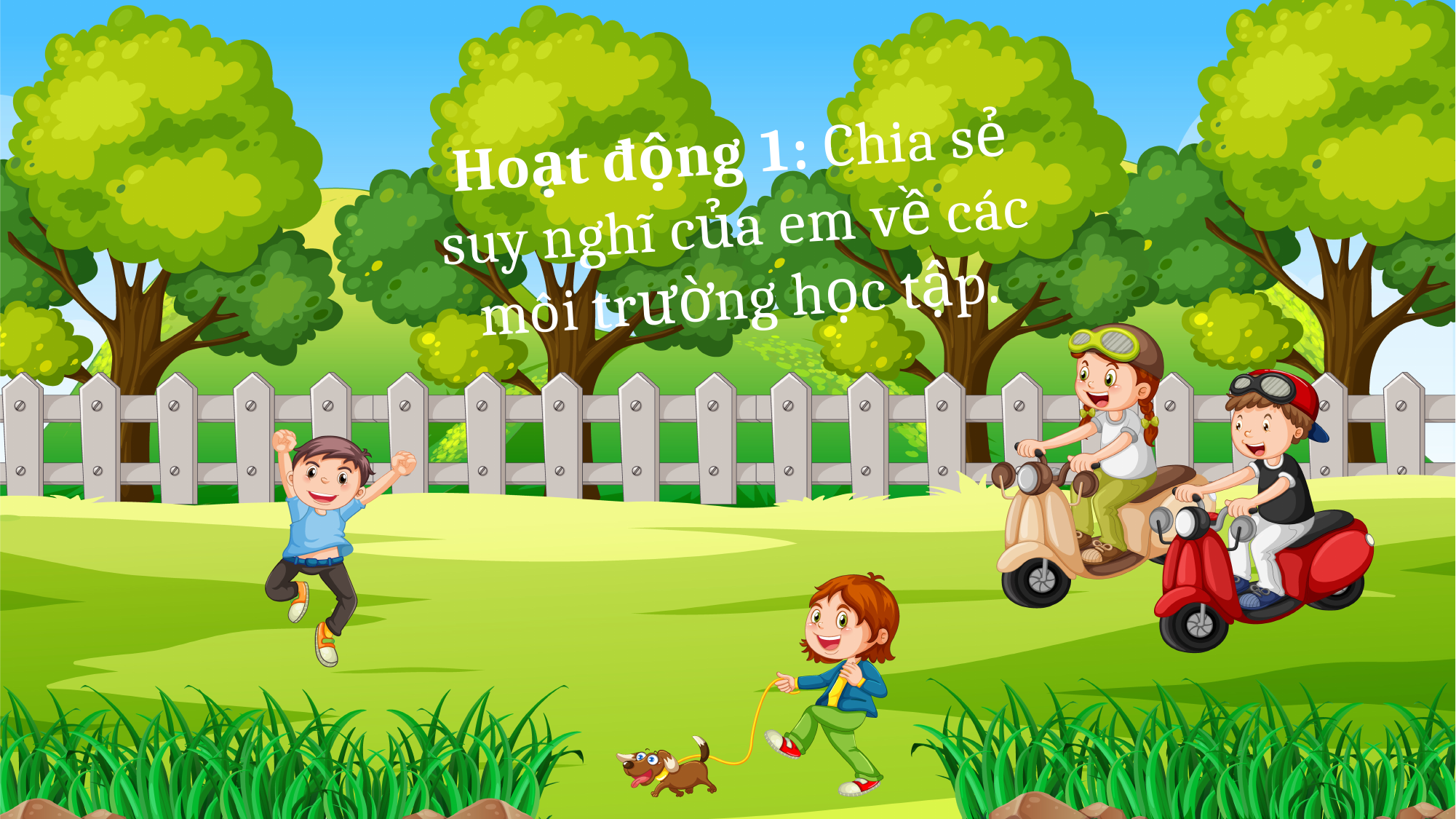

Hoạt động 1: Chia sẻ suy nghĩ của em về các môi trường học tập.